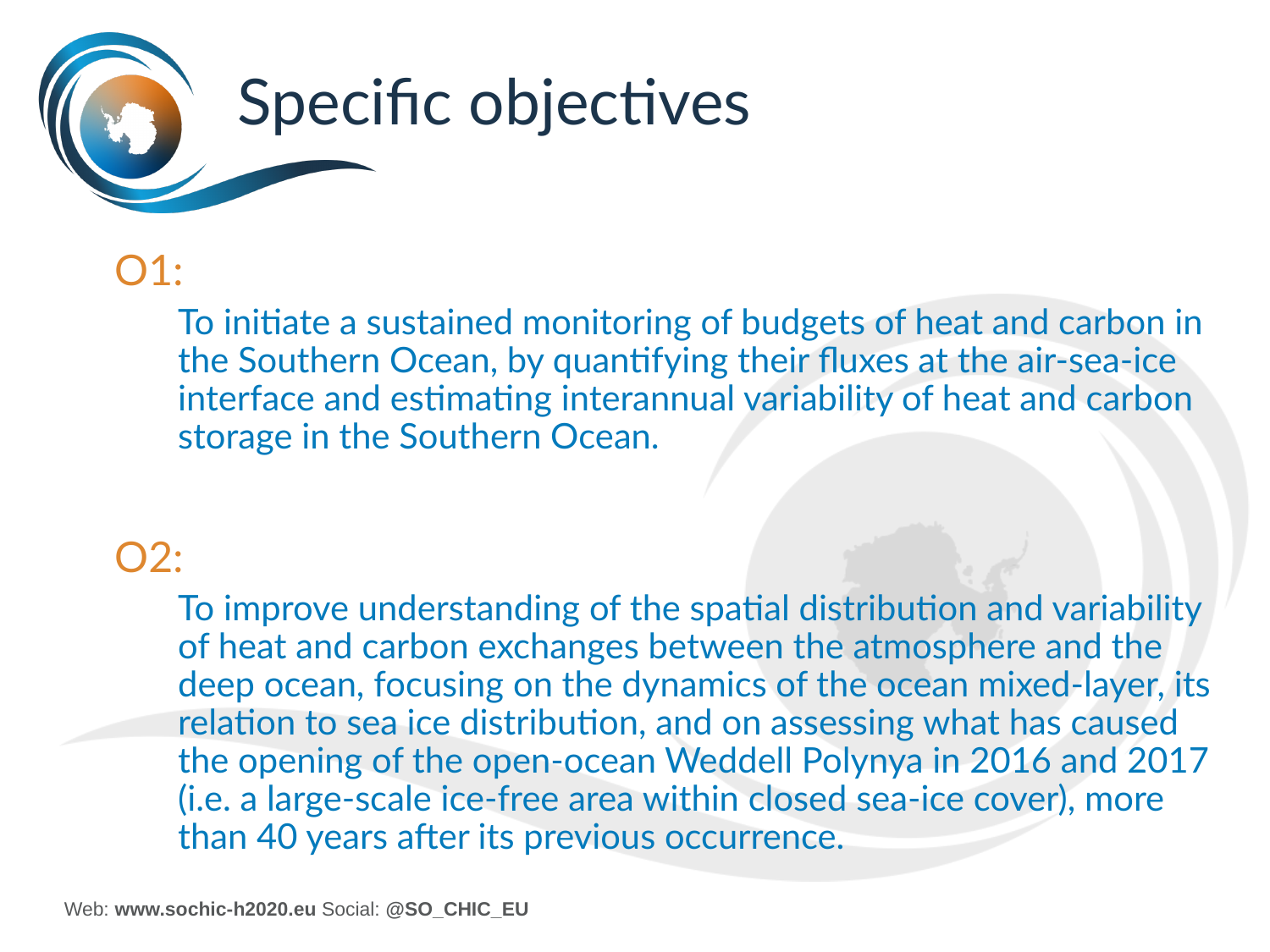

# Specific objectives
O1:
To initiate a sustained monitoring of budgets of heat and carbon in the Southern Ocean, by quantifying their fluxes at the air-sea-ice interface and estimating interannual variability of heat and carbon storage in the Southern Ocean.

O2:
To improve understanding of the spatial distribution and variability of heat and carbon exchanges between the atmosphere and the deep ocean, focusing on the dynamics of the ocean mixed-layer, its relation to sea ice distribution, and on assessing what has caused the opening of the open-ocean Weddell Polynya in 2016 and 2017 (i.e. a large-scale ice-free area within closed sea-ice cover), more than 40 years after its previous occurrence.